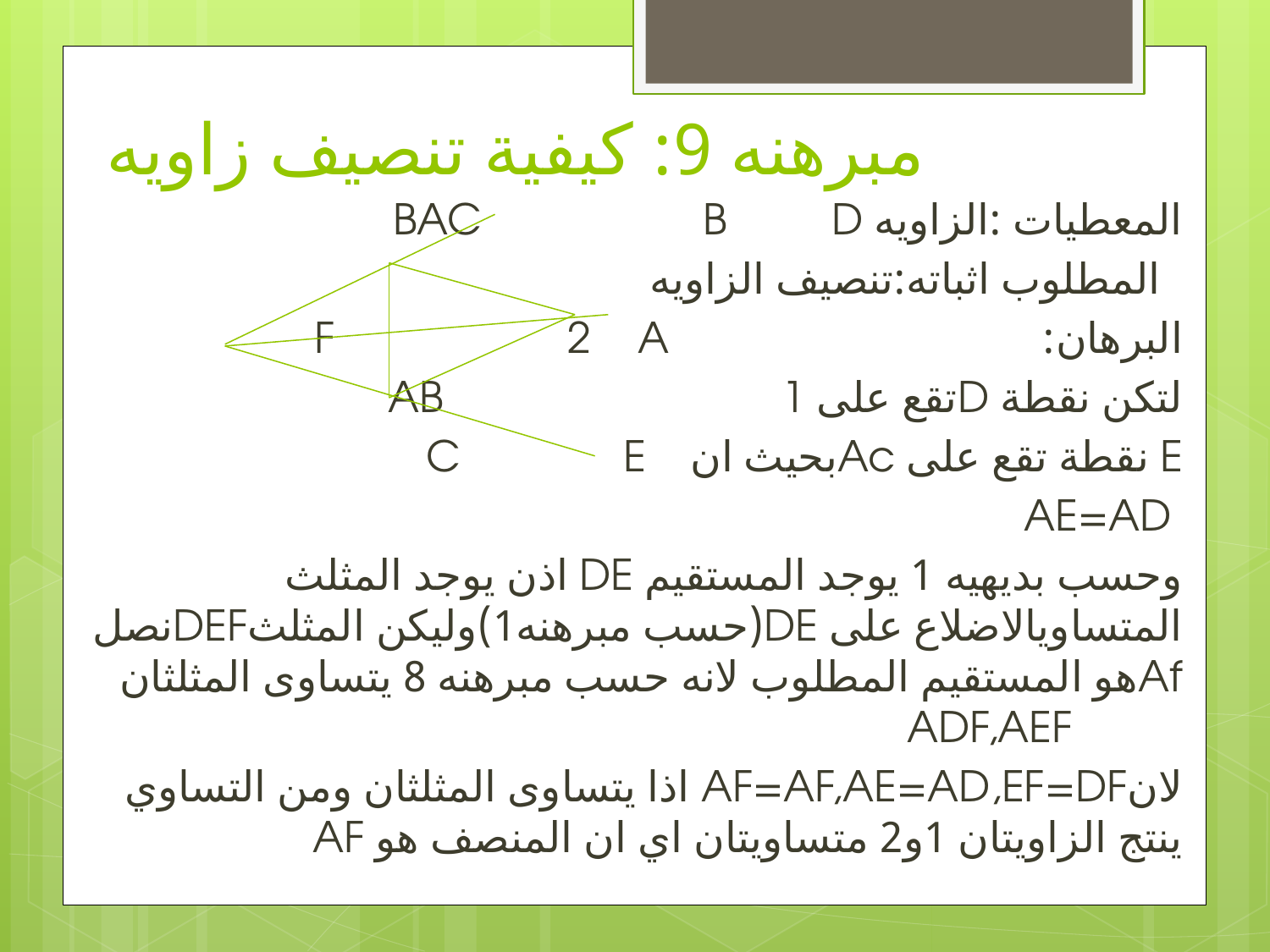

# مبرهنه 9: كيفية تنصيف زاويه
المعطيات :الزاويه BAC                   B         D
  المطلوب اثباته:تنصيف الزاويه
البرهان:                                  F                    2    A
لتكن نقطة Dتقع على AB                             1
E نقطة تقع على Acبحيث ان    C              E
 AE=AD
وحسب بديهيه 1 يوجد المستقيم DE اذن يوجد المثلث المتساويالاضلاع على DE(حسب مبرهنه1)وليكن المثلثDEFنصل Afهو المستقيم المطلوب لانه حسب مبرهنه 8 يتساوى المثلثان              ADF,AEF
لانAF=AF,AE=AD,EF=DF اذا يتساوى المثلثان ومن التساوي ينتج الزاويتان 1و2 متساويتان اي ان المنصف هو AF